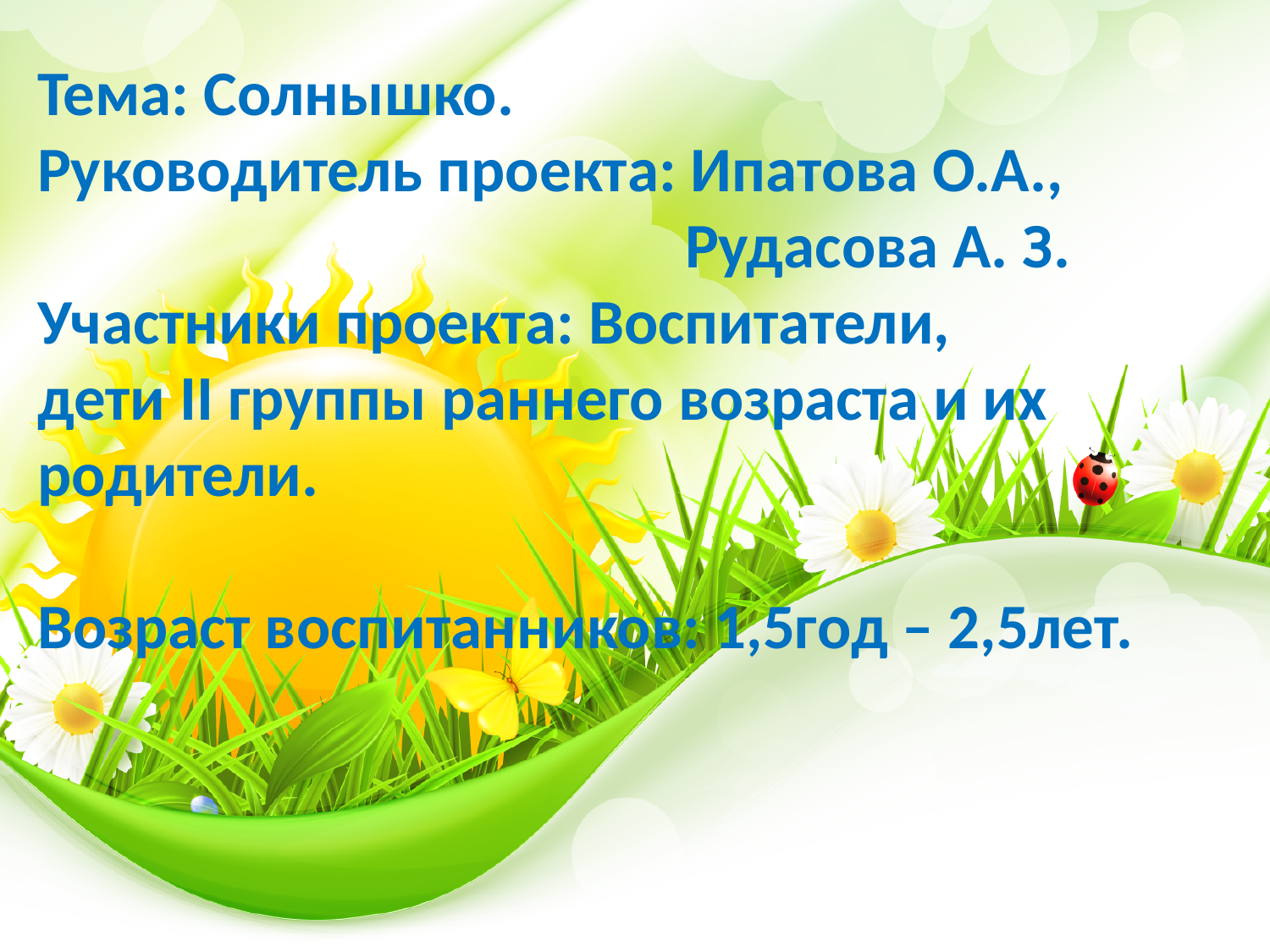

Тема: Солнышко.
Руководитель проекта: Ипатова О.А.,
                                             Рудасова А. З.
Участники проекта: Воспитатели,
дети II группы раннего возраста и их
родители.

Возраст воспитанников: 1,5год – 2,5лет.